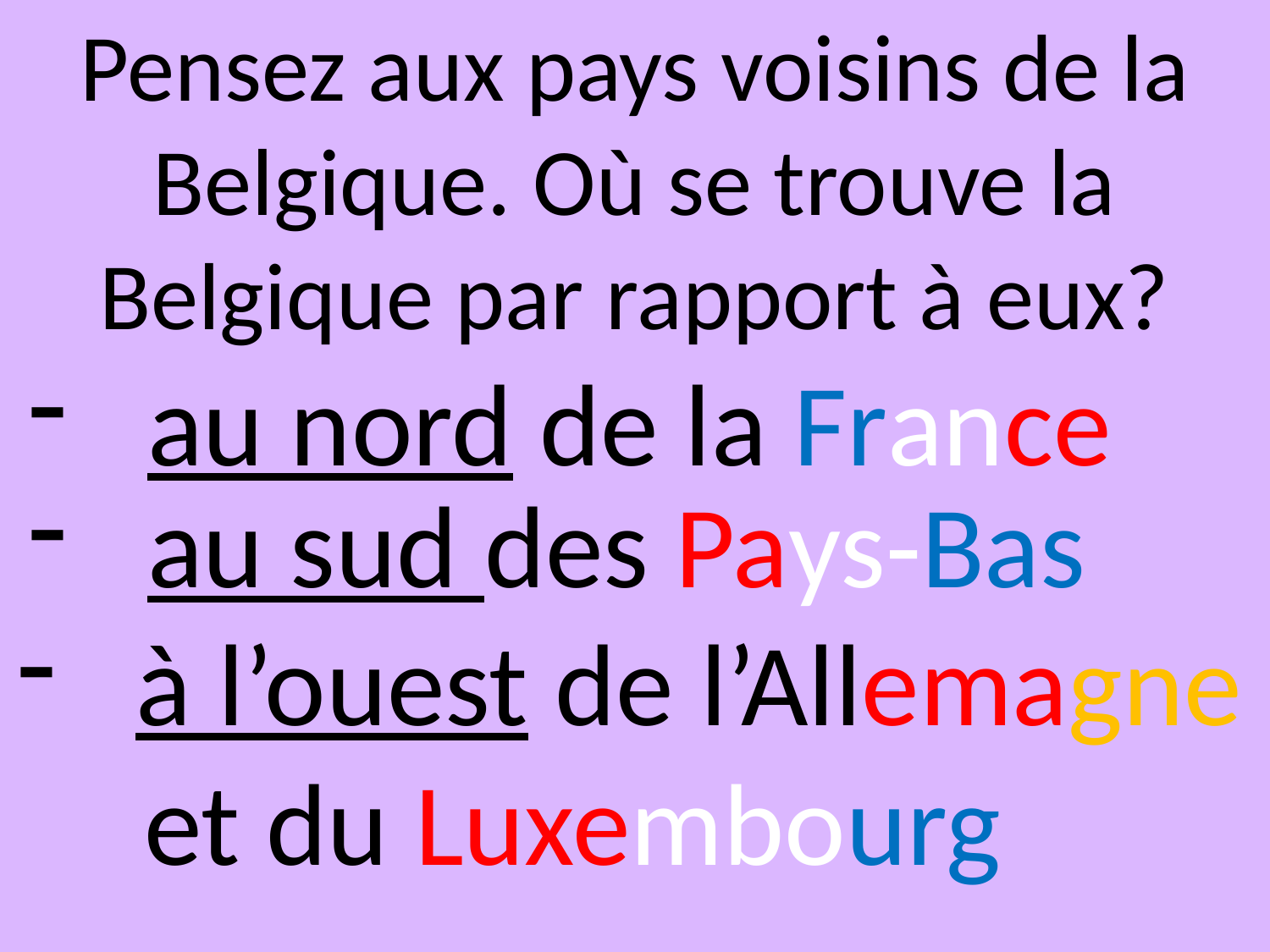

Pensez aux pays voisins de la Belgique. Où se trouve la Belgique par rapport à eux?

au nord de la France
au sud des Pays-Bas
à l’ouest de l’Allemagne
	et du Luxembourg